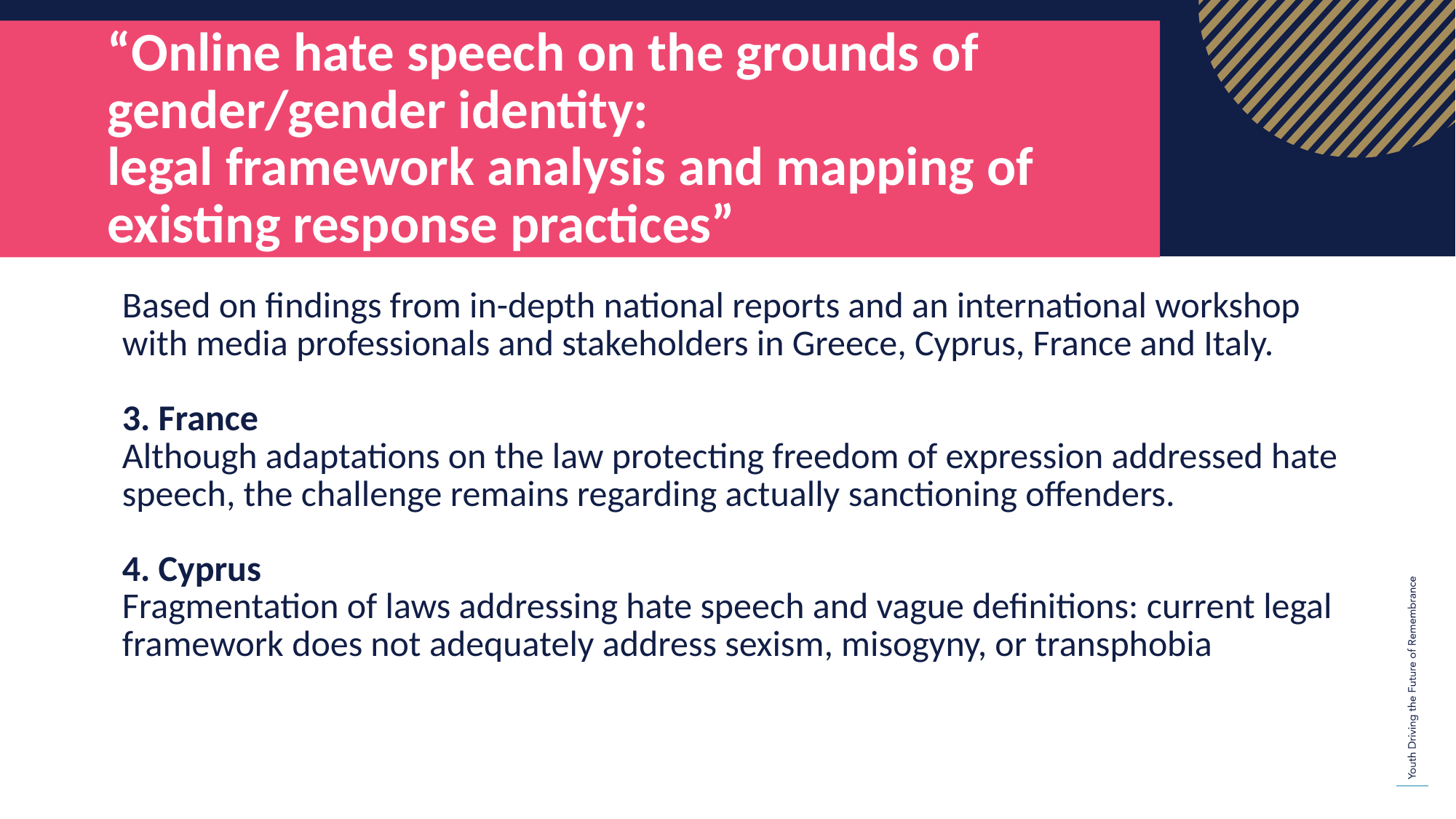

“Online hate speech on the grounds of gender/gender identity:
legal framework analysis and mapping of existing response practices”
Based on findings from in-depth national reports and an international workshop with media professionals and stakeholders in Greece, Cyprus, France and Italy.

3. France
Although adaptations on the law protecting freedom of expression addressed hate speech, the challenge remains regarding actually sanctioning offenders.

4. Cyprus
Fragmentation of laws addressing hate speech and vague definitions: current legal framework does not adequately address sexism, misogyny, or transphobia